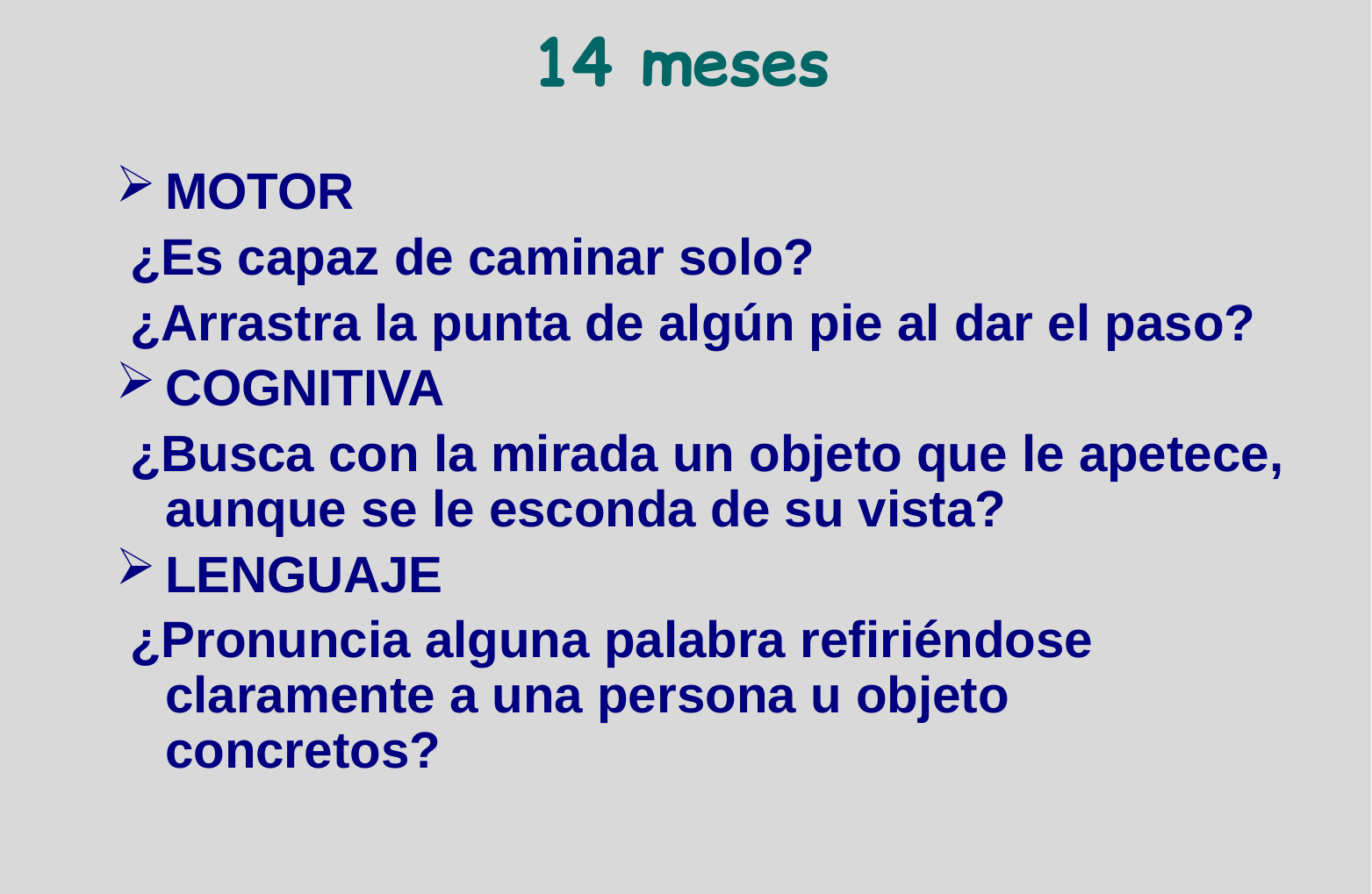

# 14 meses
MOTOR
 ¿Es capaz de caminar solo?
 ¿Arrastra la punta de algún pie al dar el paso?
COGNITIVA
 ¿Busca con la mirada un objeto que le apetece, aunque se le esconda de su vista?
LENGUAJE
 ¿Pronuncia alguna palabra refiriéndose claramente a una persona u objeto concretos?